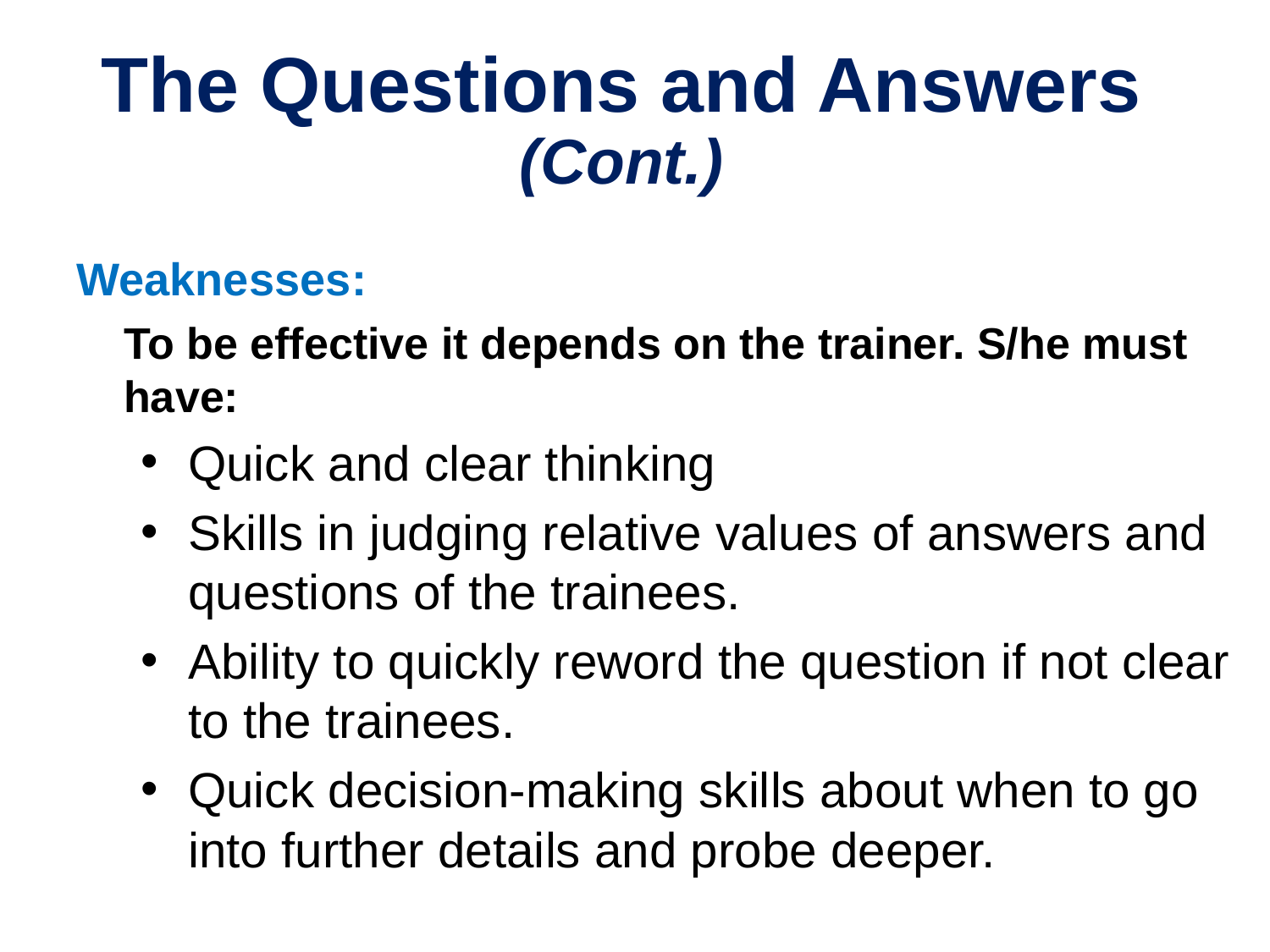

# The Questions and Answers (Cont.)
Weaknesses:
To be effective it depends on the trainer. S/he must have:
Quick and clear thinking
Skills in judging relative values of answers and questions of the trainees.
Ability to quickly reword the question if not clear to the trainees.
Quick decision-making skills about when to go into further details and probe deeper.